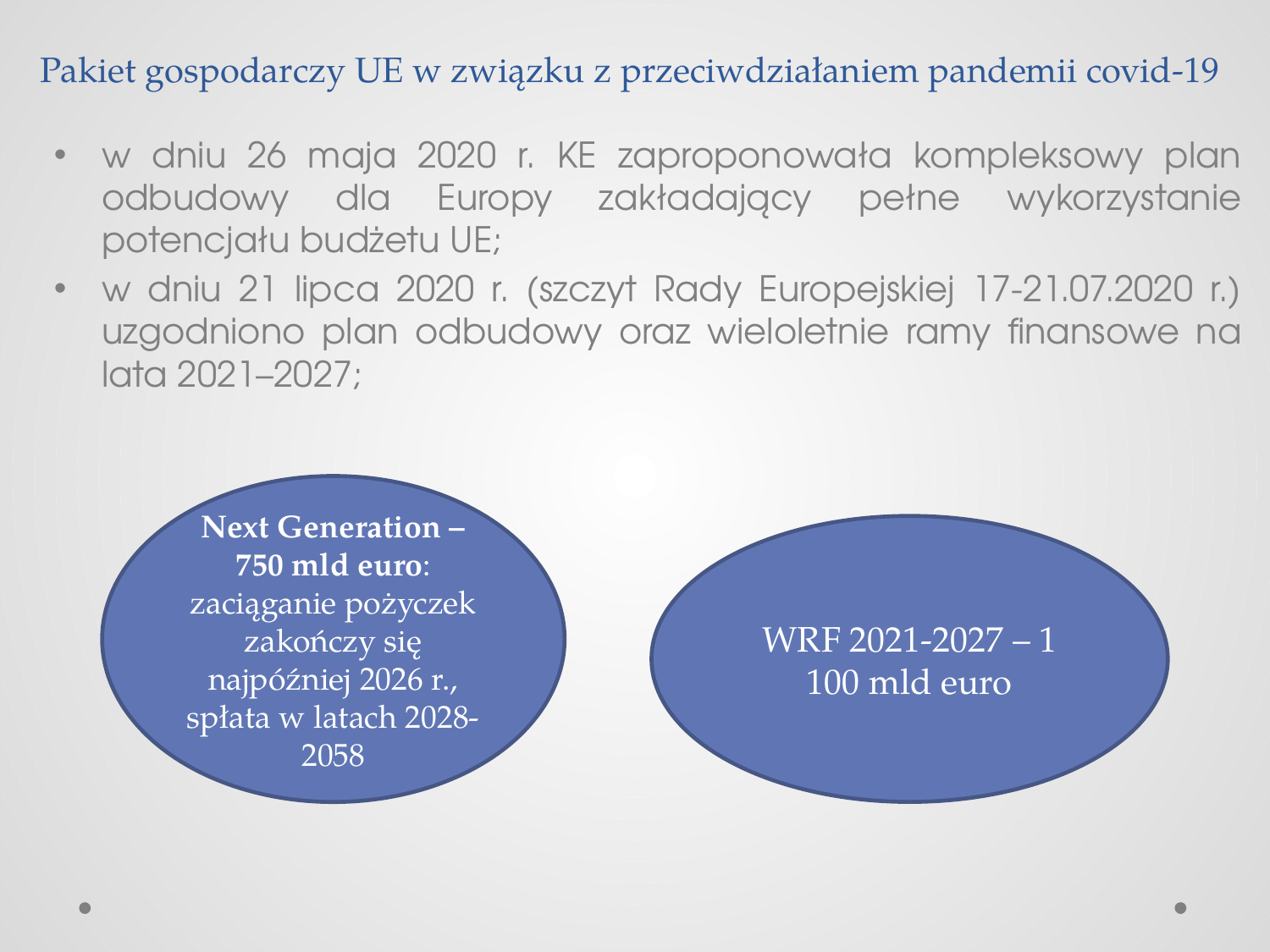

# Pakiet gospodarczy UE w związku z przeciwdziałaniem pandemii covid-19
w dniu 26 maja 2020 r. KE zaproponowała kompleksowy plan odbudowy dla Europy zakładający pełne wykorzystanie potencjału budżetu UE;
w dniu 21 lipca 2020 r. (szczyt Rady Europejskiej 17-21.07.2020 r.) uzgodniono plan odbudowy oraz wieloletnie ramy finansowe na lata 2021–2027;

Next Generation – 750 mld euro: zaciąganie pożyczek zakończy się najpóźniej 2026 r., spłata w latach 2028-2058
WRF 2021-2027 – 1 100 mld euro